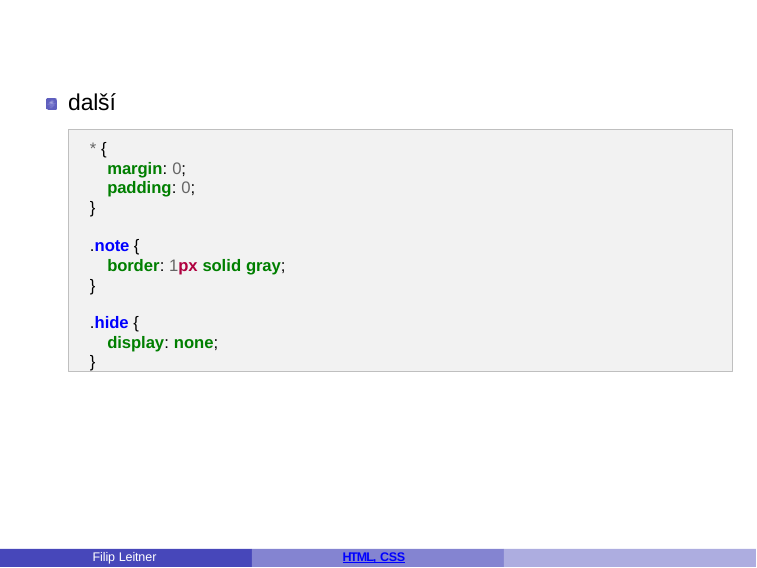

další …

* {
margin: 0;
padding: 0;
}

.note {
border: 1px solid gray;
}

.hide {
display: none;
}
Filip Leitner
HTML, CSS